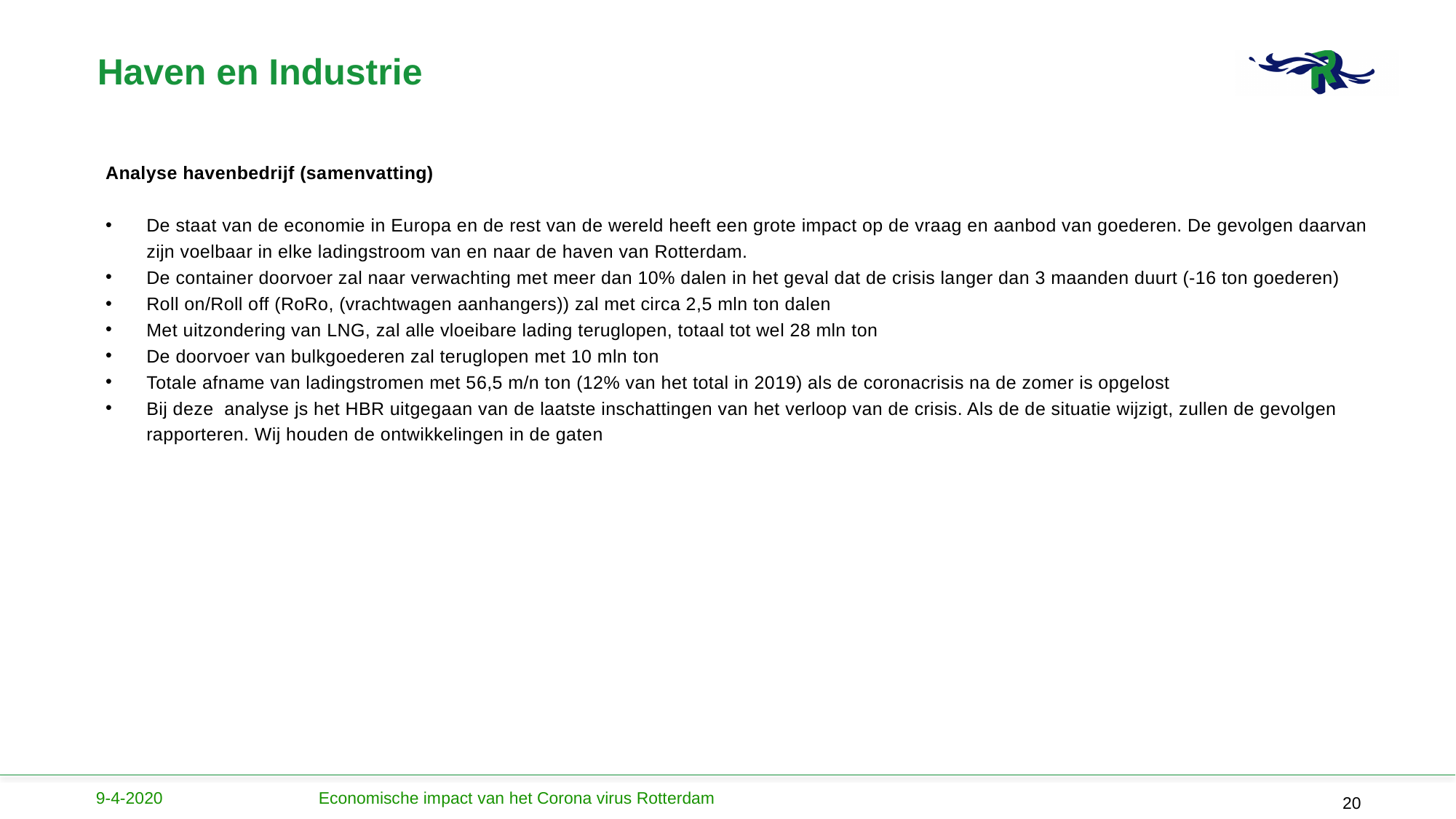

# Haven en Industrie
Analyse havenbedrijf (samenvatting)

De staat van de economie in Europa en de rest van de wereld heeft een grote impact op de vraag en aanbod van goederen. De gevolgen daarvan zijn voelbaar in elke ladingstroom van en naar de haven van Rotterdam.
De container doorvoer zal naar verwachting met meer dan 10% dalen in het geval dat de crisis langer dan 3 maanden duurt (-16 ton goederen)
Roll on/Roll off (RoRo, (vrachtwagen aanhangers)) zal met circa 2,5 mln ton dalen
Met uitzondering van LNG, zal alle vloeibare lading teruglopen, totaal tot wel 28 mln ton
De doorvoer van bulkgoederen zal teruglopen met 10 mln ton
Totale afname van ladingstromen met 56,5 m/n ton (12% van het total in 2019) als de coronacrisis na de zomer is opgelost
Bij deze  analyse js het HBR uitgegaan van de laatste inschattingen van het verloop van de crisis. Als de de situatie wijzigt, zullen de gevolgen rapporteren. Wij houden de ontwikkelingen in de gaten

9-4-2020
Economische impact van het Corona virus Rotterdam
20